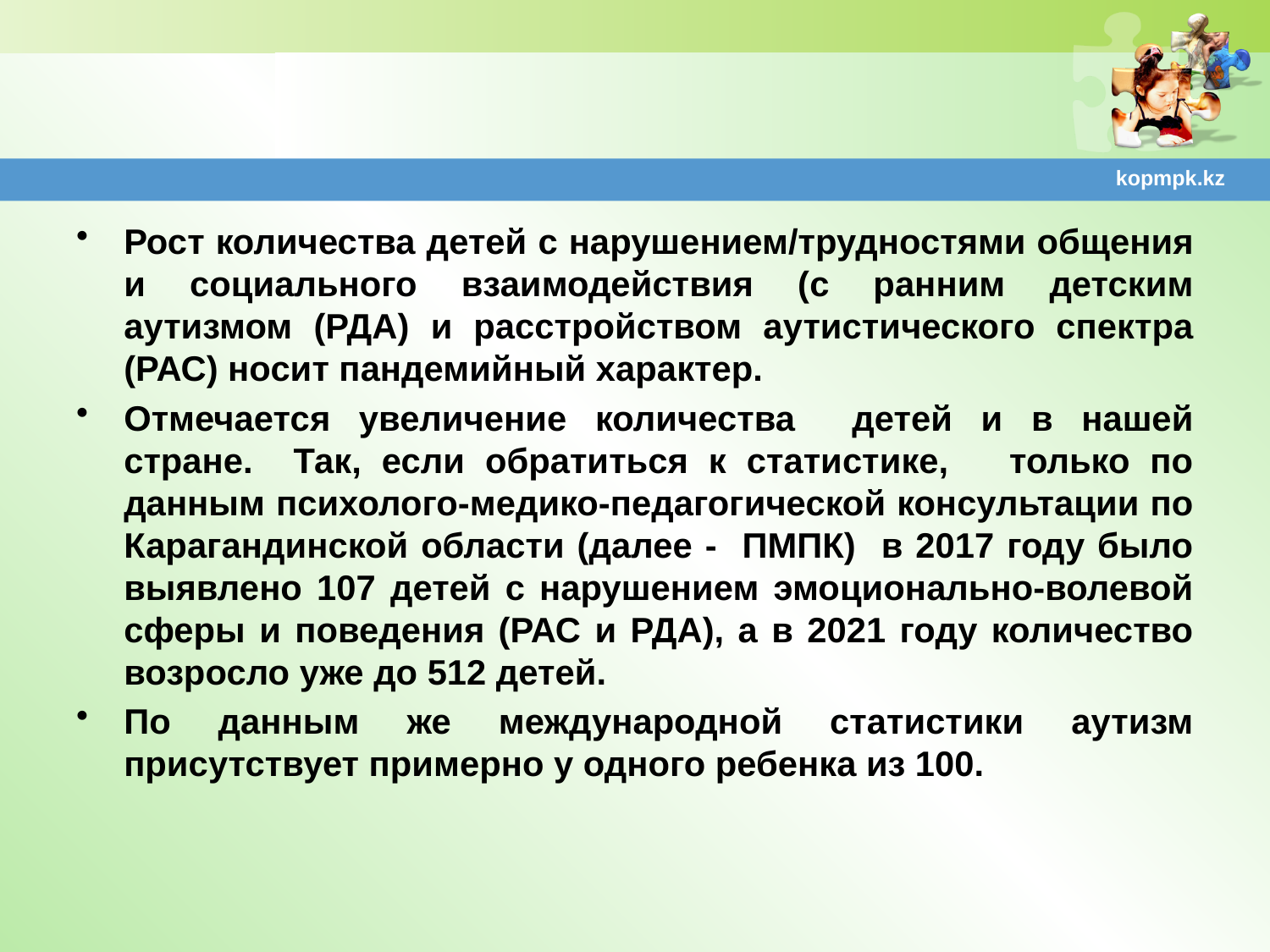

#
kopmpk.kz
Рост количества детей с нарушением/трудностями общения и социального взаимодействия (с ранним детским аутизмом (РДА) и расстройством аутистического спектра (РАС) носит пандемийный характер.
Отмечается увеличение количества  детей и в нашей стране.  Так, если обратиться к статистике,   только по данным психолого-медико-педагогической консультации по Карагандинской области (далее -  ПМПК)  в 2017 году было выявлено 107 детей с нарушением эмоционально-волевой сферы и поведения (РАС и РДА), а в 2021 году количество возросло уже до 512 детей.
По данным же международной статистики аутизм присутствует примерно у одного ребенка из 100.